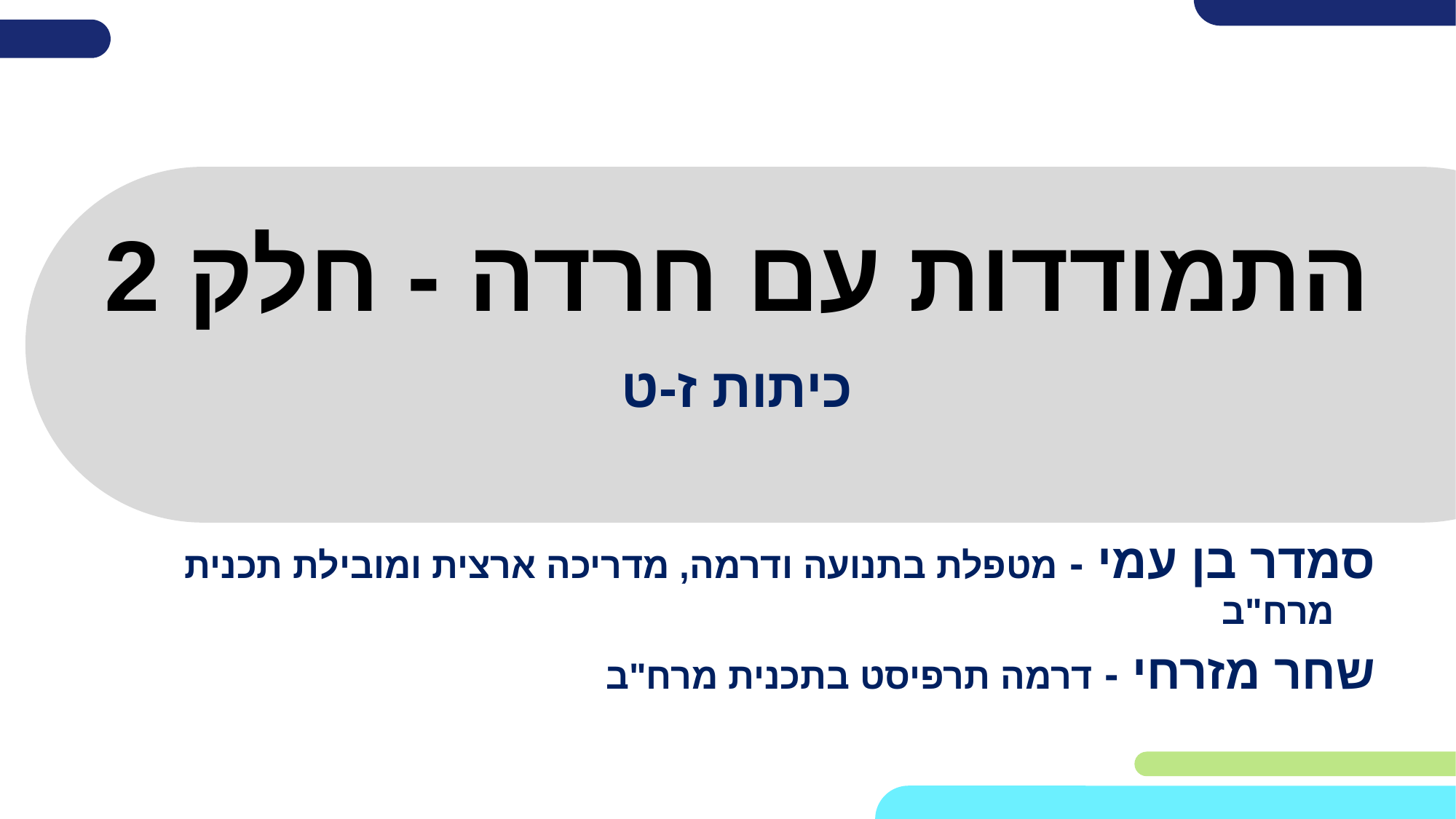

# התמודדות עם חרדה - חלק 2
כיתות ז-ט
סמדר בן עמי - מטפלת בתנועה ודרמה, מדריכה ארצית ומובילת תכנית מרח"ב
שחר מזרחי - דרמה תרפיסט בתכנית מרח"ב